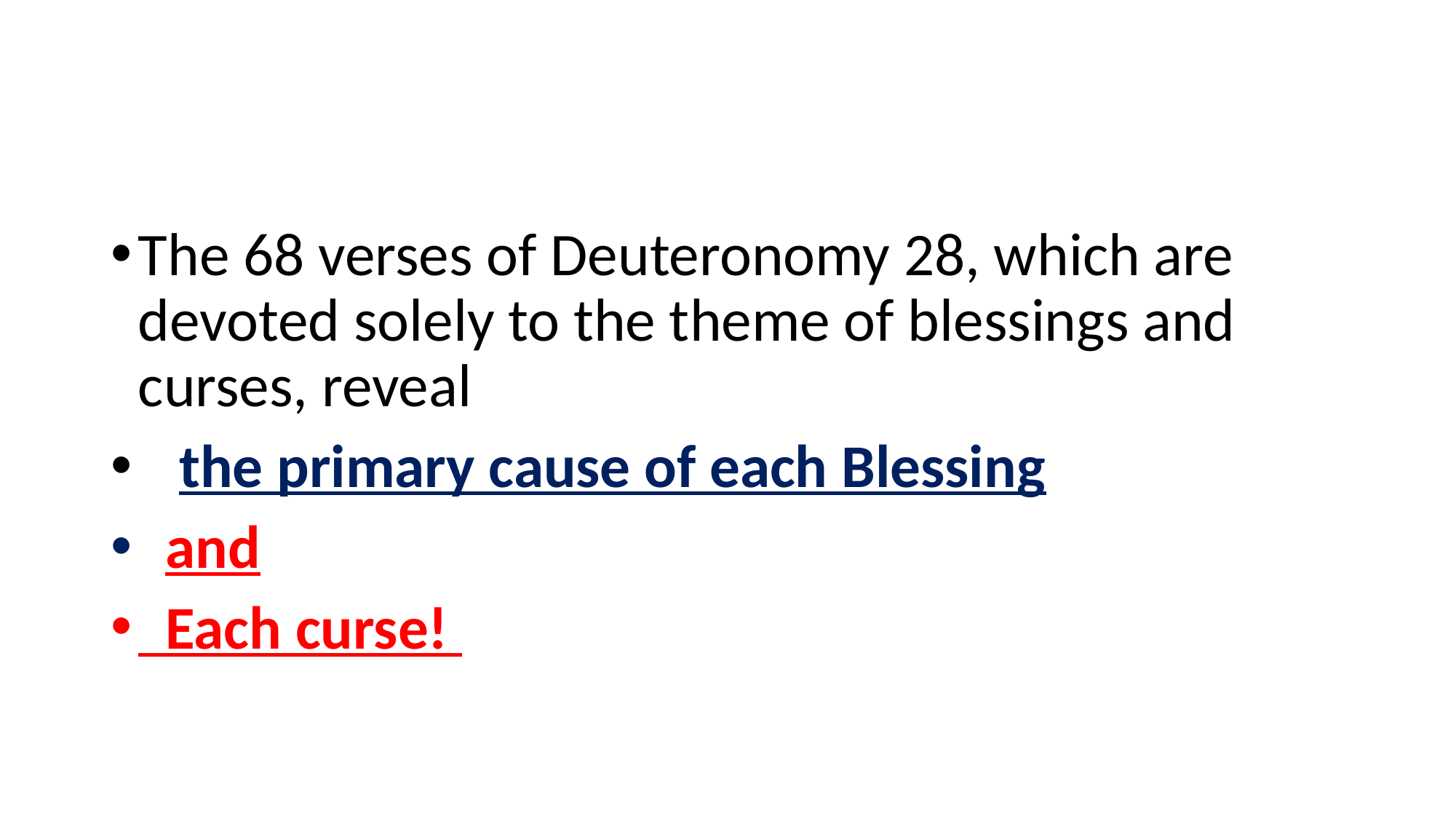

#
The 68 verses of Deuteronomy 28, which are devoted solely to the theme of blessings and curses, reveal
   the primary cause of each Blessing
  and
  Each curse!